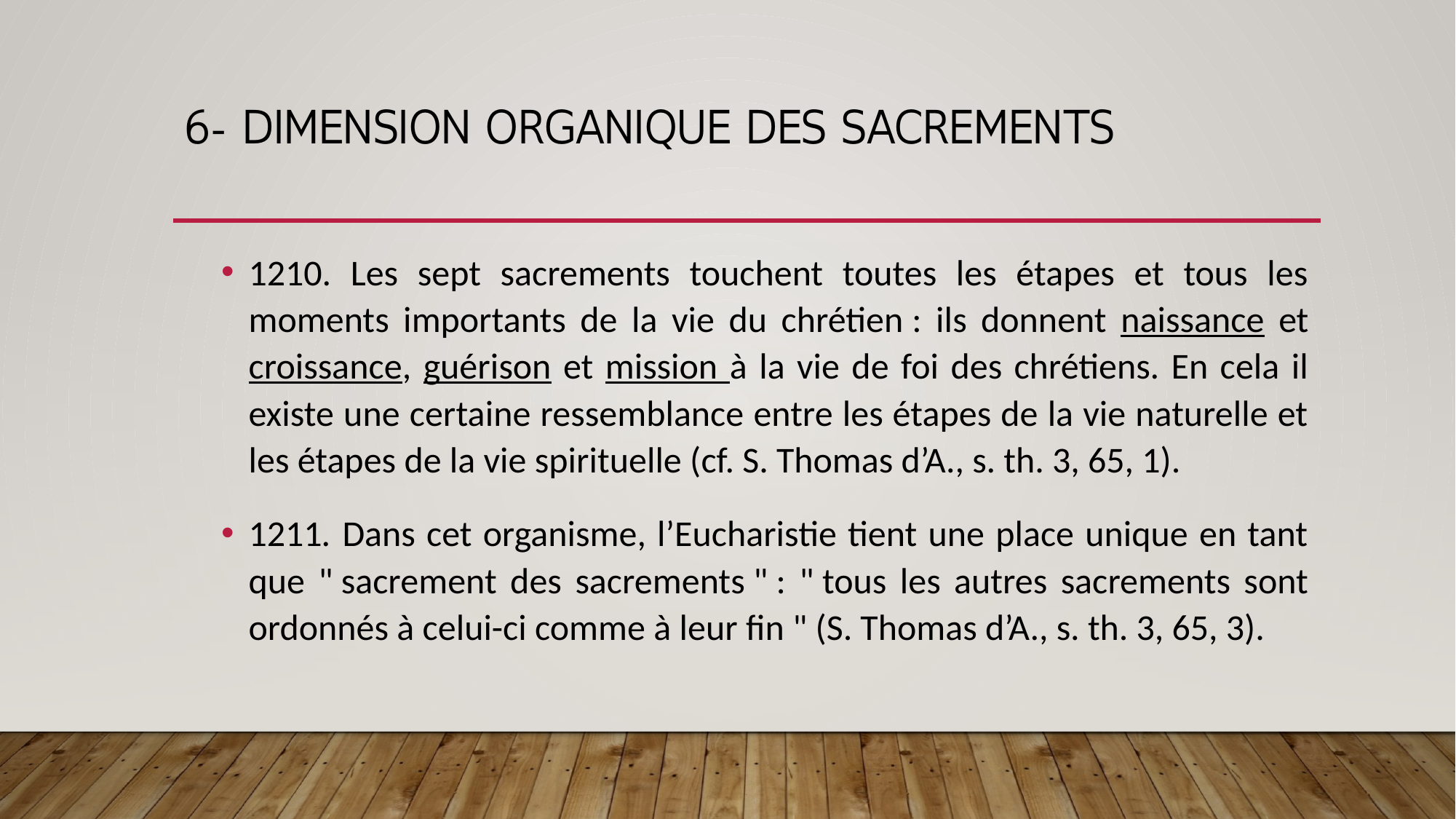

# 6- dimension organique des sacrements
1210. Les sept sacrements touchent toutes les étapes et tous les moments importants de la vie du chrétien : ils donnent naissance et croissance, guérison et mission à la vie de foi des chrétiens. En cela il existe une certaine ressemblance entre les étapes de la vie naturelle et les étapes de la vie spirituelle (cf. S. Thomas d’A., s. th. 3, 65, 1).
1211. Dans cet organisme, l’Eucharistie tient une place unique en tant que " sacrement des sacrements " : " tous les autres sacrements sont ordonnés à celui-ci comme à leur fin " (S. Thomas d’A., s. th. 3, 65, 3).